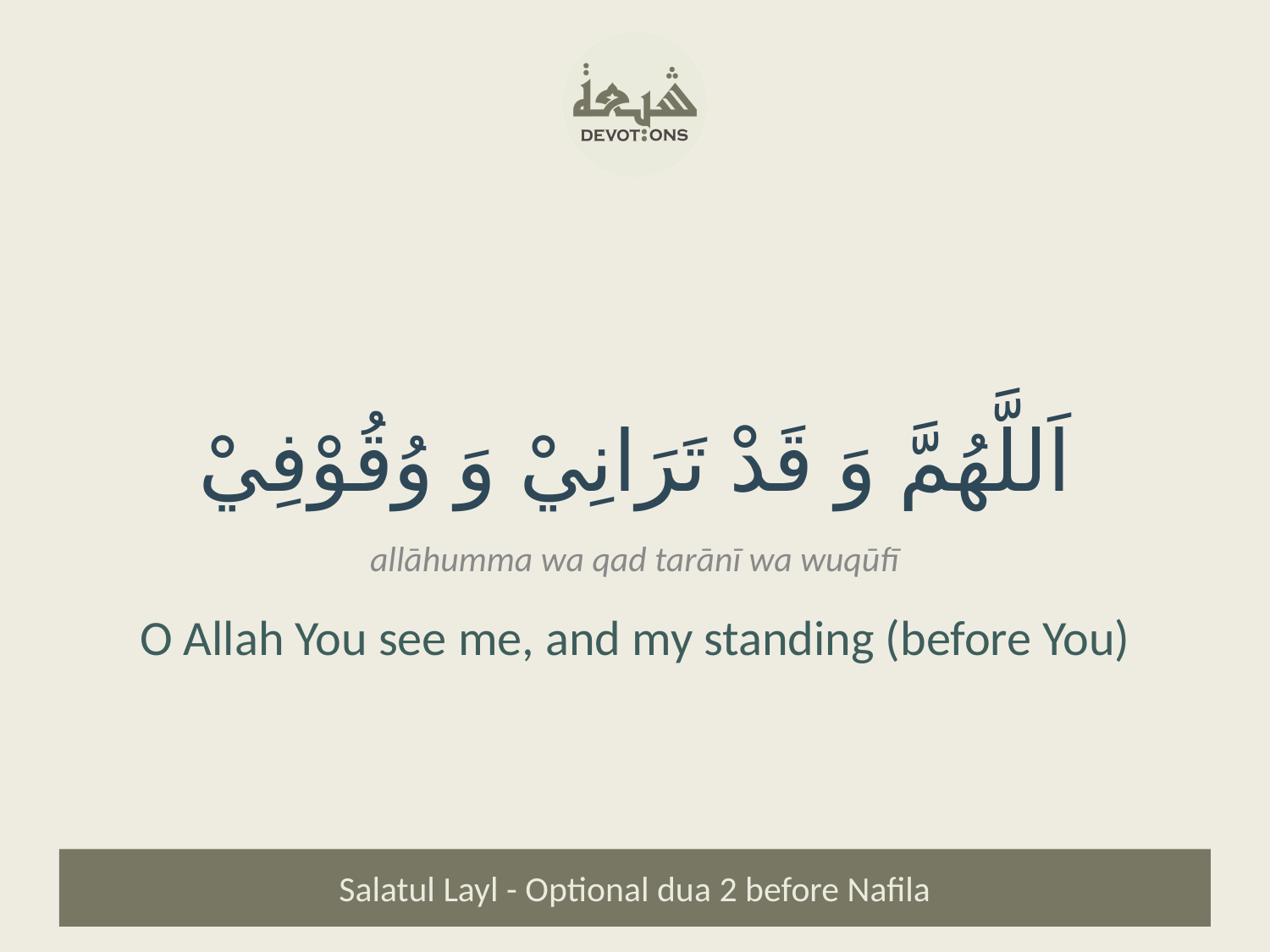

اَللَّهُمَّ وَ قَدْ تَرَانِيْ وَ وُقُوْفِيْ
allāhumma wa qad tarānī wa wuqūfī
O Allah You see me, and my standing (before You)
Salatul Layl - Optional dua 2 before Nafila